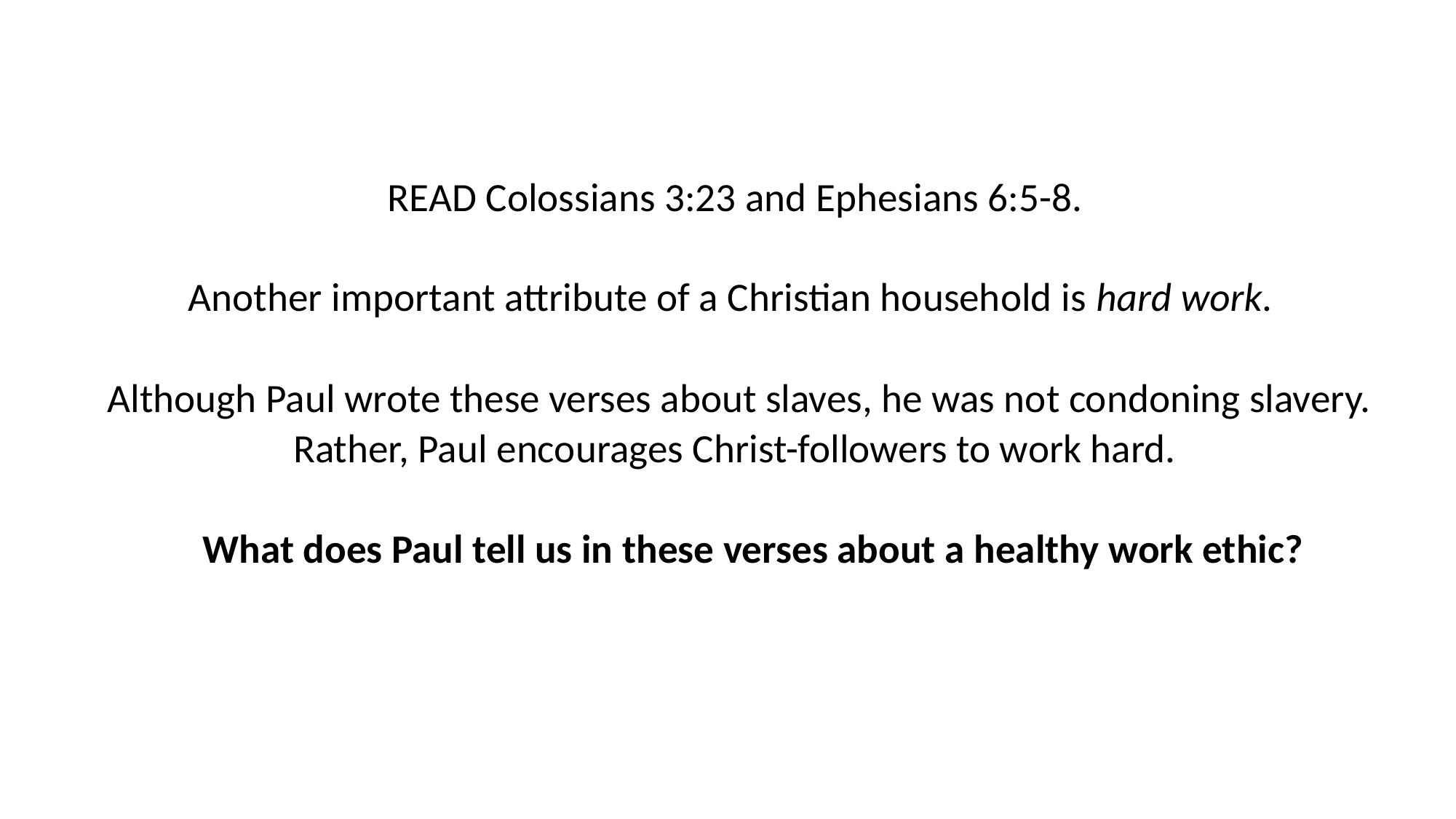

READ Colossians 3:23 and Ephesians 6:5-8.

Another important attribute of a Christian household is hard work.

Although Paul wrote these verses about slaves, he was not condoning slavery.
Rather, Paul encourages Christ-followers to work hard.

What does Paul tell us in these verses about a healthy work ethic?